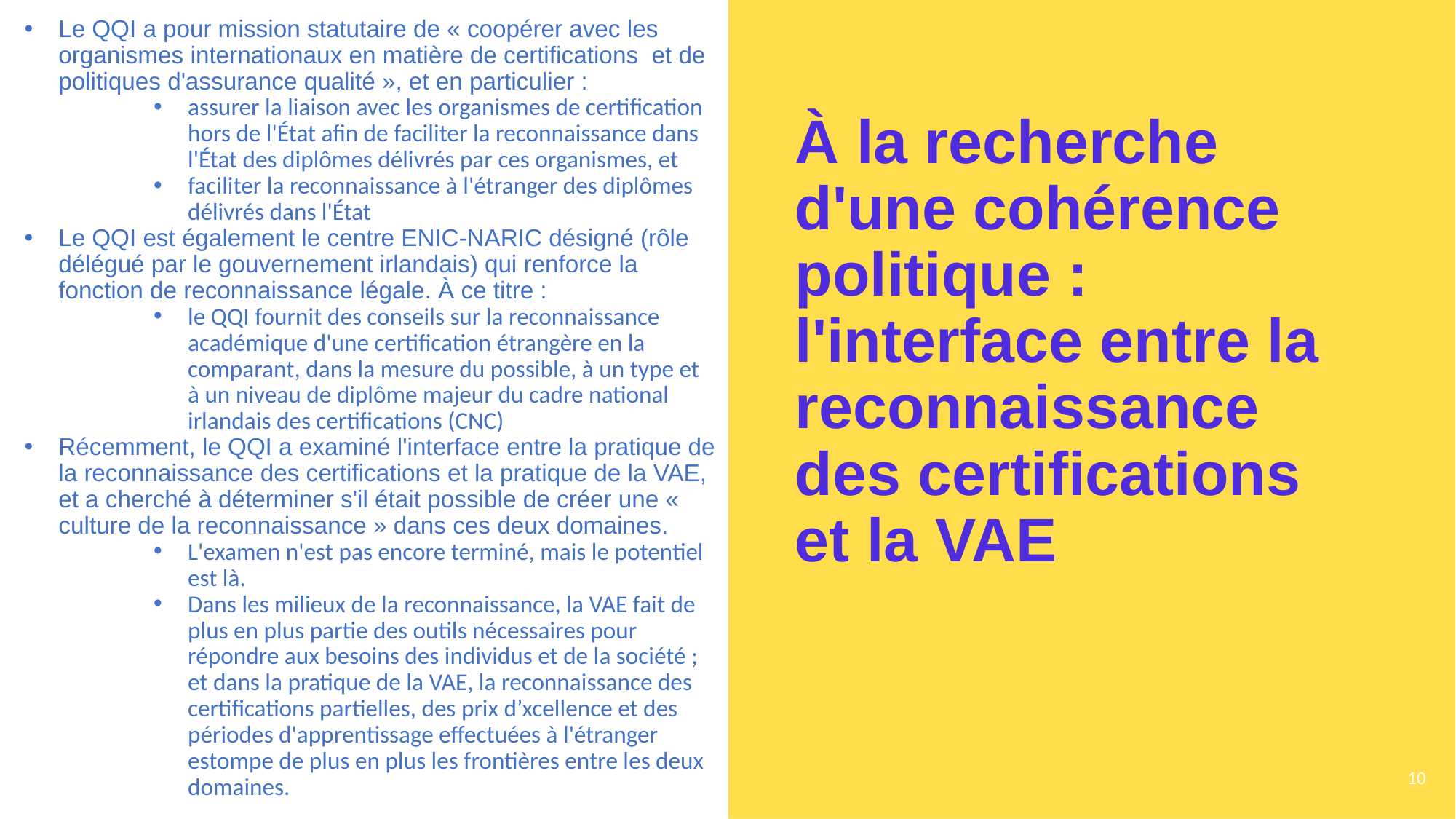

Le QQI a pour mission statutaire de « coopérer avec les organismes internationaux en matière de certifications  et de politiques d'assurance qualité », et en particulier :
assurer la liaison avec les organismes de certification hors de l'État afin de faciliter la reconnaissance dans l'État des diplômes délivrés par ces organismes, et
faciliter la reconnaissance à l'étranger des diplômes  délivrés dans l'État
Le QQI est également le centre ENIC-NARIC désigné (rôle délégué par le gouvernement irlandais) qui renforce la fonction de reconnaissance légale. À ce titre :
le QQI fournit des conseils sur la reconnaissance académique d'une certification étrangère en la comparant, dans la mesure du possible, à un type et à un niveau de diplôme majeur du cadre national irlandais des certifications (CNC)
Récemment, le QQI a examiné l'interface entre la pratique de la reconnaissance des certifications et la pratique de la VAE, et a cherché à déterminer s'il était possible de créer une « culture de la reconnaissance » dans ces deux domaines.
L'examen n'est pas encore terminé, mais le potentiel est là.
Dans les milieux de la reconnaissance, la VAE fait de plus en plus partie des outils nécessaires pour répondre aux besoins des individus et de la société ; et dans la pratique de la VAE, la reconnaissance des certifications partielles, des prix d’xcellence et des périodes d'apprentissage effectuées à l'étranger estompe de plus en plus les frontières entre les deux domaines.
À la recherche d'une cohérence politique : l'interface entre la reconnaissance des certifications  et la VAE
10